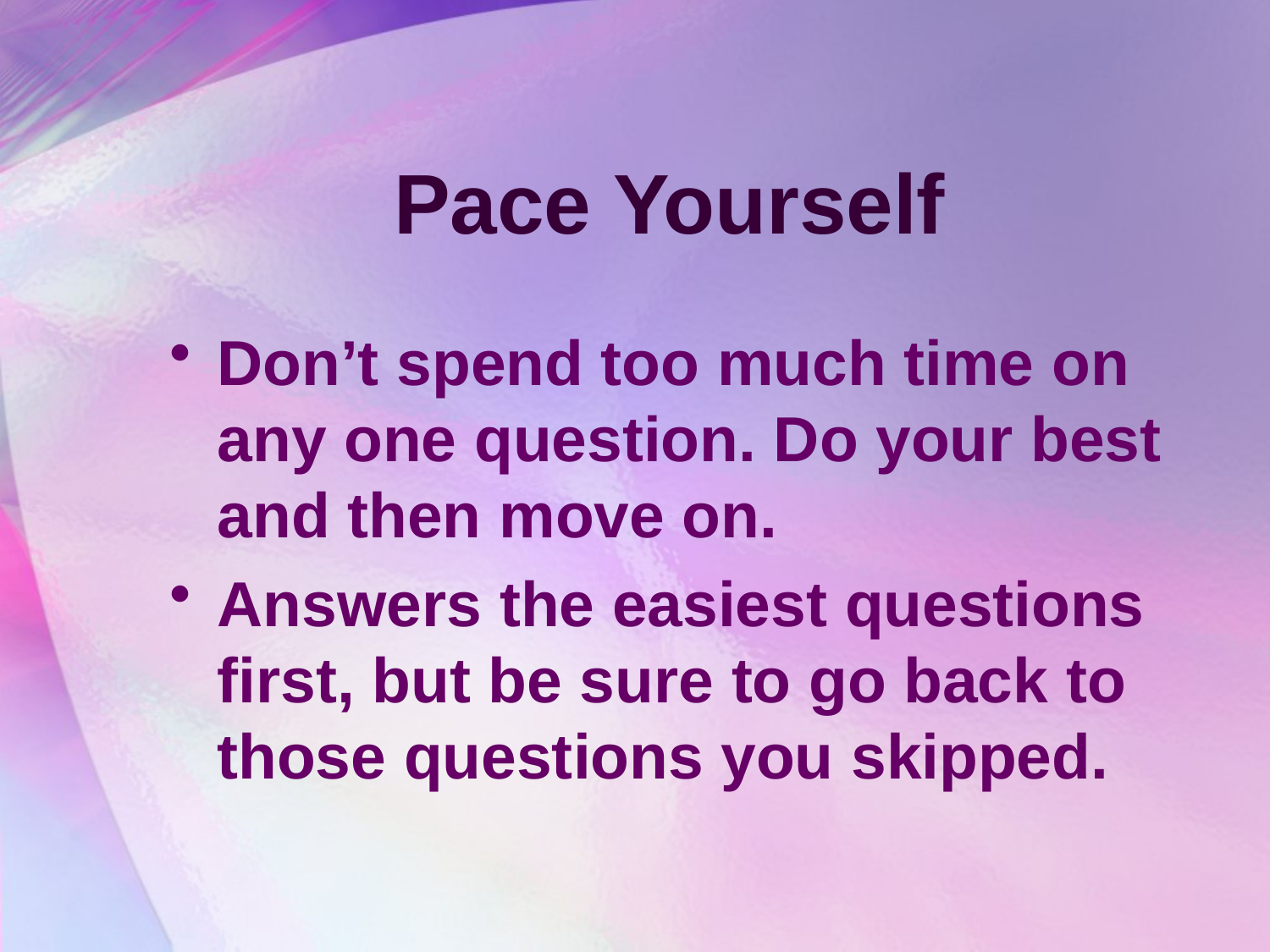

# Pace Yourself
Don’t spend too much time on any one question. Do your best and then move on.
Answers the easiest questions first, but be sure to go back to those questions you skipped.